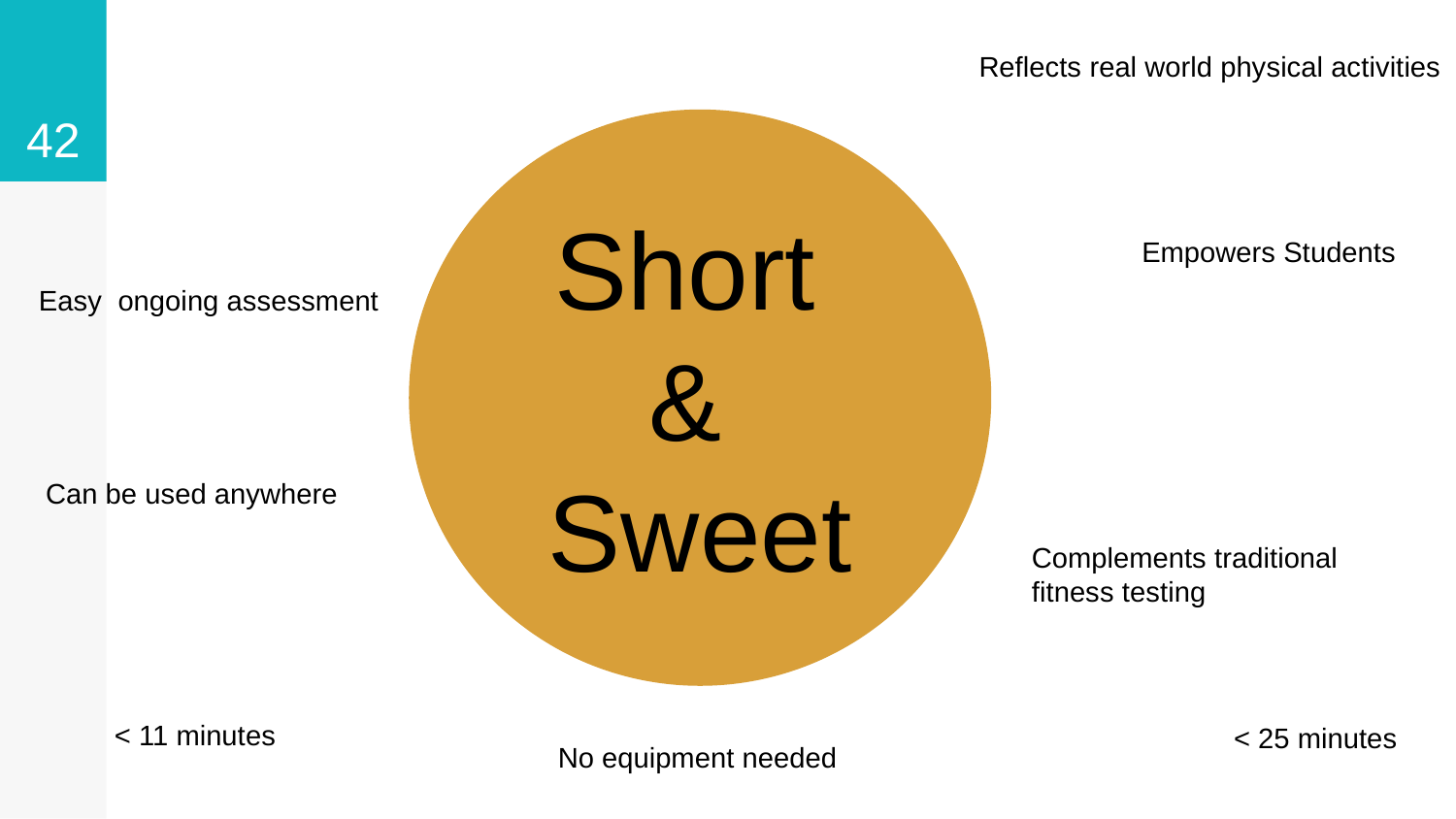

42
Reflects real world physical activities
Short
&
Sweet
Empowers Students
Easy  ongoing assessment

Can be used anywhere
Complements traditional
fitness testing
< 11 minutes
< 25 minutes
No equipment needed